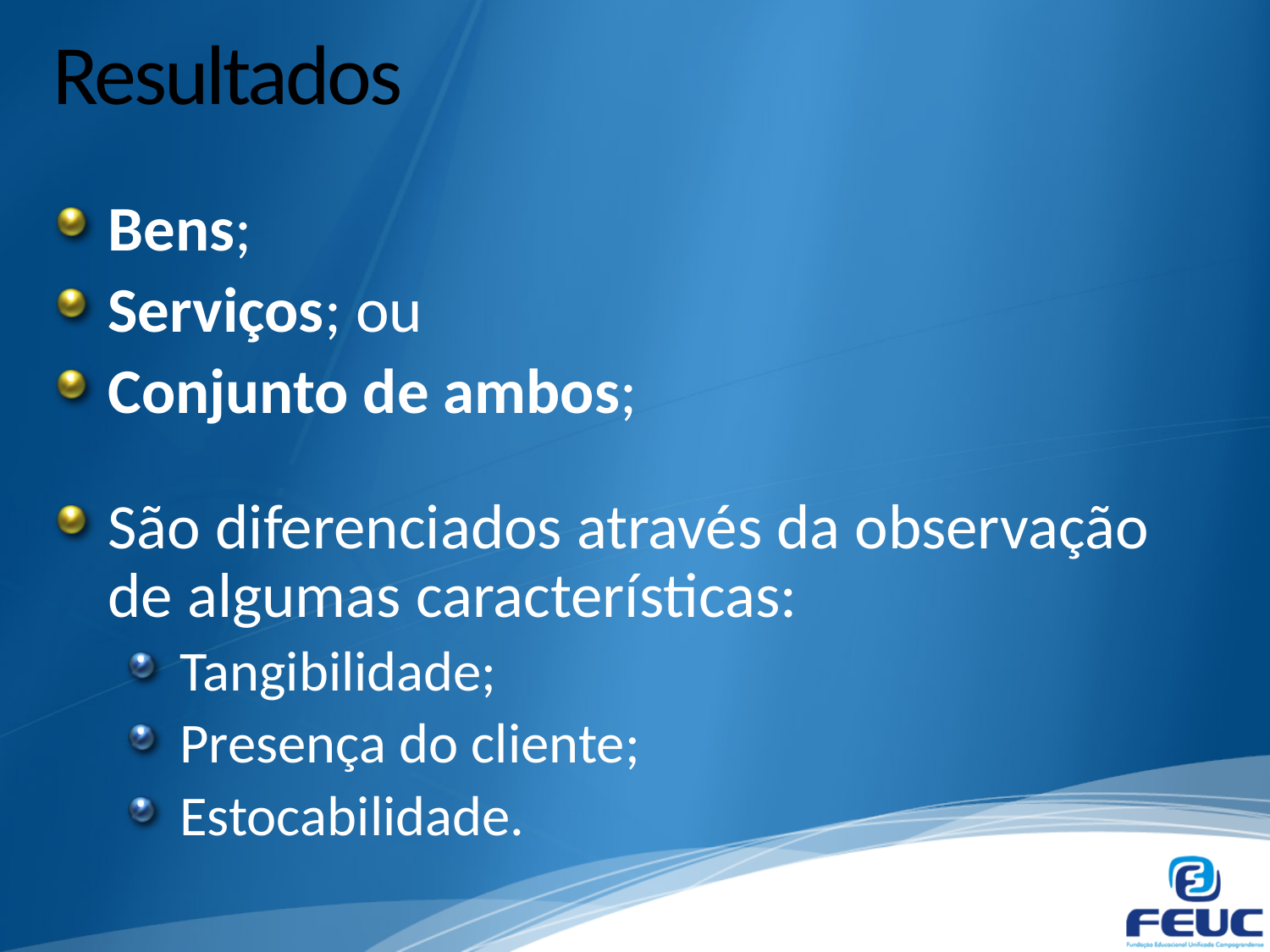

# Resultados
Bens;
Serviços; ou
Conjunto de ambos;

São diferenciados através da observação de algumas características:
Tangibilidade;
Presença do cliente;
Estocabilidade.